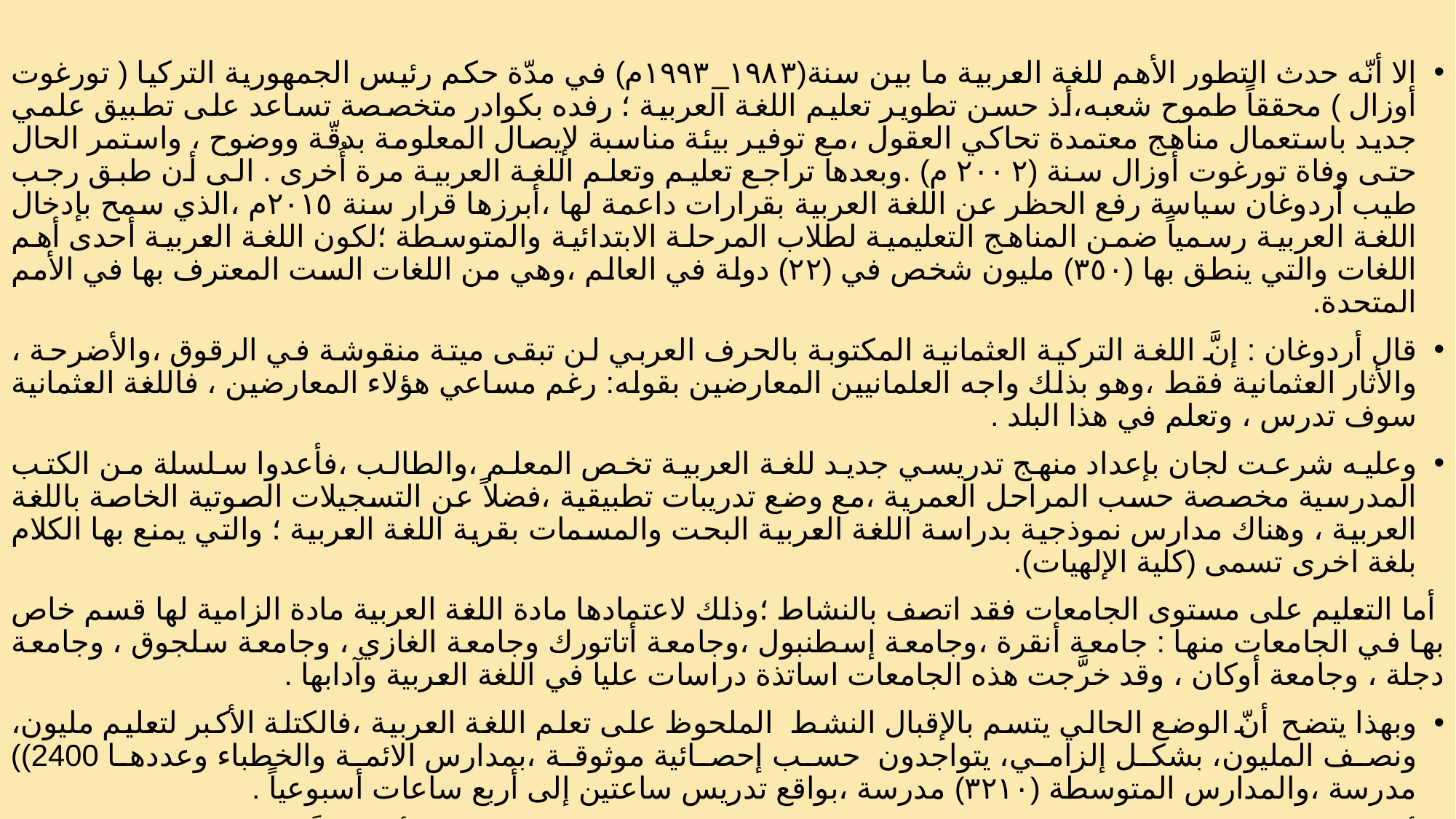

الا أنّه حدث التطور الأهم للغة العربية ما بين سنة(١٩٨٣_١٩٩٣م) في مدّة حكم رئيس الجمهورية التركيا ( تورغوت أوزال ) محققاً طموح شعبه،أذ حسن تطوير تعليم اللغة العربية ؛ رفده بكوادر متخصصة تساعد على تطبيق علمي جديد باستعمال مناهج معتمدة تحاكي العقول ،مع توفير بيئة مناسبة لإيصال المعلومة بدقّة ووضوح ، واستمر الحال حتى وفاة تورغوت أوزال سنة (٢٠٠٢ م) .وبعدها تراجع تعليم وتعلم اللغة العربية مرة أُخرى . الى أن طبق رجب طيب أردوغان سياسة رفع الحظر عن اللغة العربية بقرارات داعمة لها ،أبرزها قرار سنة ٢٠١٥م ،الذي سمح بإدخال اللغة العربية رسمياً ضمن المناهج التعليمية لطلاب المرحلة الابتدائية والمتوسطة ؛لكون اللغة العربية أحدى أهم اللغات والتي ينطق بها (٣٥٠) مليون شخص في (٢٢) دولة في العالم ،وهي من اللغات الست المعترف بها في الأمم المتحدة.
قال أردوغان : إنَّ اللغة التركية العثمانية المكتوبة بالحرف العربي لن تبقى ميتة منقوشة في الرقوق ،والأضرحة ، والأثار العثمانية فقط ،وهو بذلك واجه العلمانيين المعارضين بقوله: رغم مساعي هؤلاء المعارضين ، فاللغة العثمانية سوف تدرس ، وتعلم في هذا البلد .
وعليه شرعت لجان بإعداد منهج تدريسي جديد للغة العربية تخص المعلم ،والطالب ،فأعدوا سلسلة من الكتب المدرسية مخصصة حسب المراحل العمرية ،مع وضع تدريبات تطبيقية ،فضلاً عن التسجيلات الصوتية الخاصة باللغة العربية ، وهناك مدارس نموذجية بدراسة اللغة العربية البحت والمسمات بقرية اللغة العربية ؛ والتي يمنع بها الكلام بلغة اخرى تسمى (كلية الإلهيات).
 أما التعليم على مستوى الجامعات فقد اتصف بالنشاط ؛وذلك لاعتمادها مادة اللغة العربية مادة الزامية لها قسم خاص بها في الجامعات منها : جامعة أنقرة ،وجامعة إسطنبول ،وجامعة أتاتورك وجامعة الغازي ، وجامعة سلجوق ، وجامعة دجلة ، وجامعة أوكان ، وقد خرَّجت هذه الجامعات اساتذة دراسات عليا في اللغة العربية وآدابها .
وبهذا يتضح أنّ الوضع الحالي يتسم بالإقبال النشط  الملحوظ على تعلم اللغة العربية ،فالكتلة الأكبر لتعليم مليون، ونصف المليون، بشكل إلزامي، يتواجدون  حسب إحصائية موثوقة ،بمدارس الائمة والخطباء وعددها 2400)) مدرسة ،والمدارس المتوسطة (٣٢١٠) مدرسة ،بواقع تدريس ساعتين إلى أربع ساعات أسبوعياً .
أما المدارس النموذجية عددها (١٥) مدرسة ، تدرس بواقع عشرين إلى ثلاثين ساعة أسبوعياً ،للسنة التحضيرية .